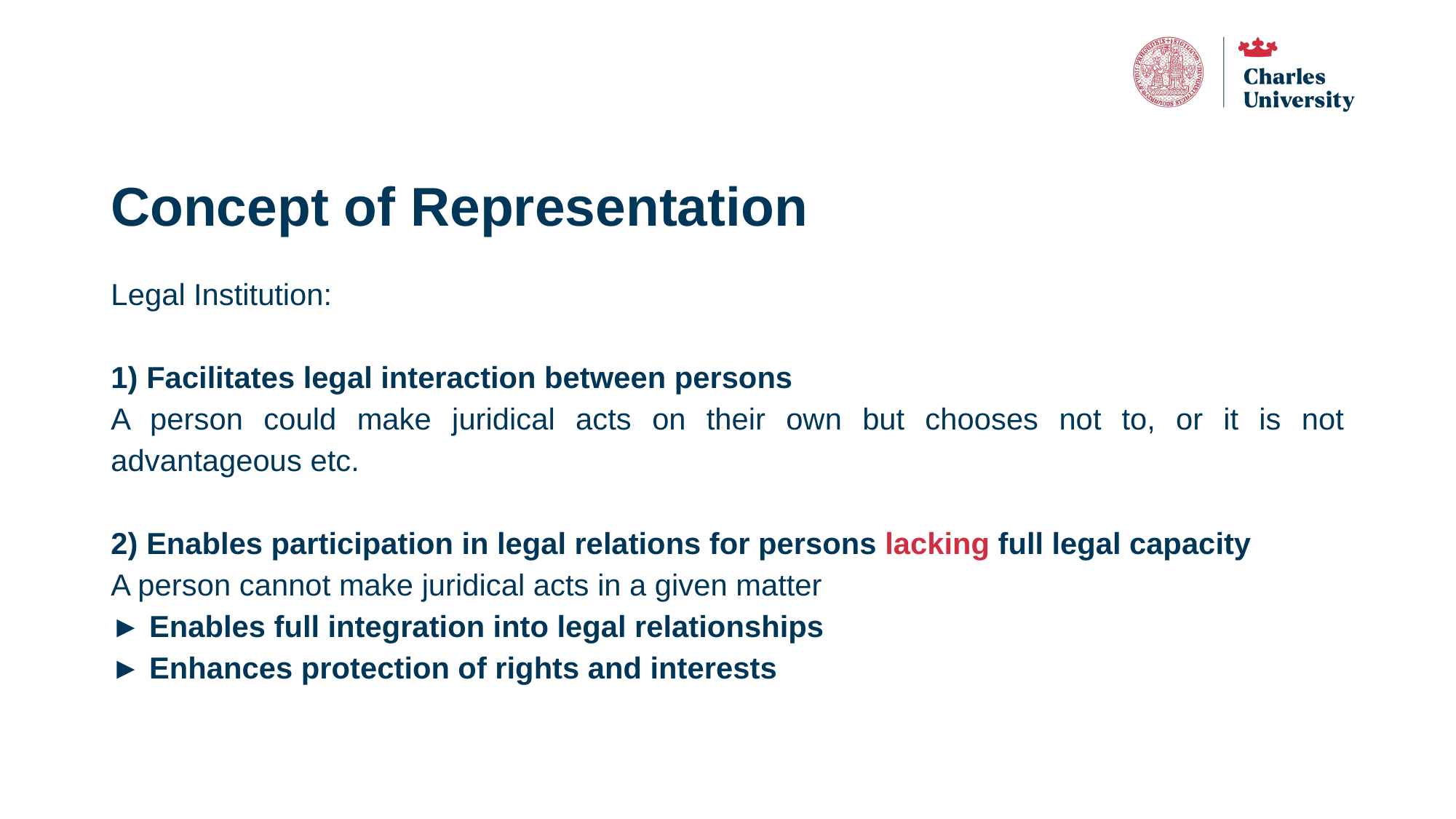

# Concept of Representation
Legal Institution:

1) Facilitates legal interaction between persons
A person could make juridical acts on their own but chooses not to, or it is not advantageous etc.

2) Enables participation in legal relations for persons lacking full legal capacity
A person cannot make juridical acts in a given matter
► Enables full integration into legal relationships
► Enhances protection of rights and interests